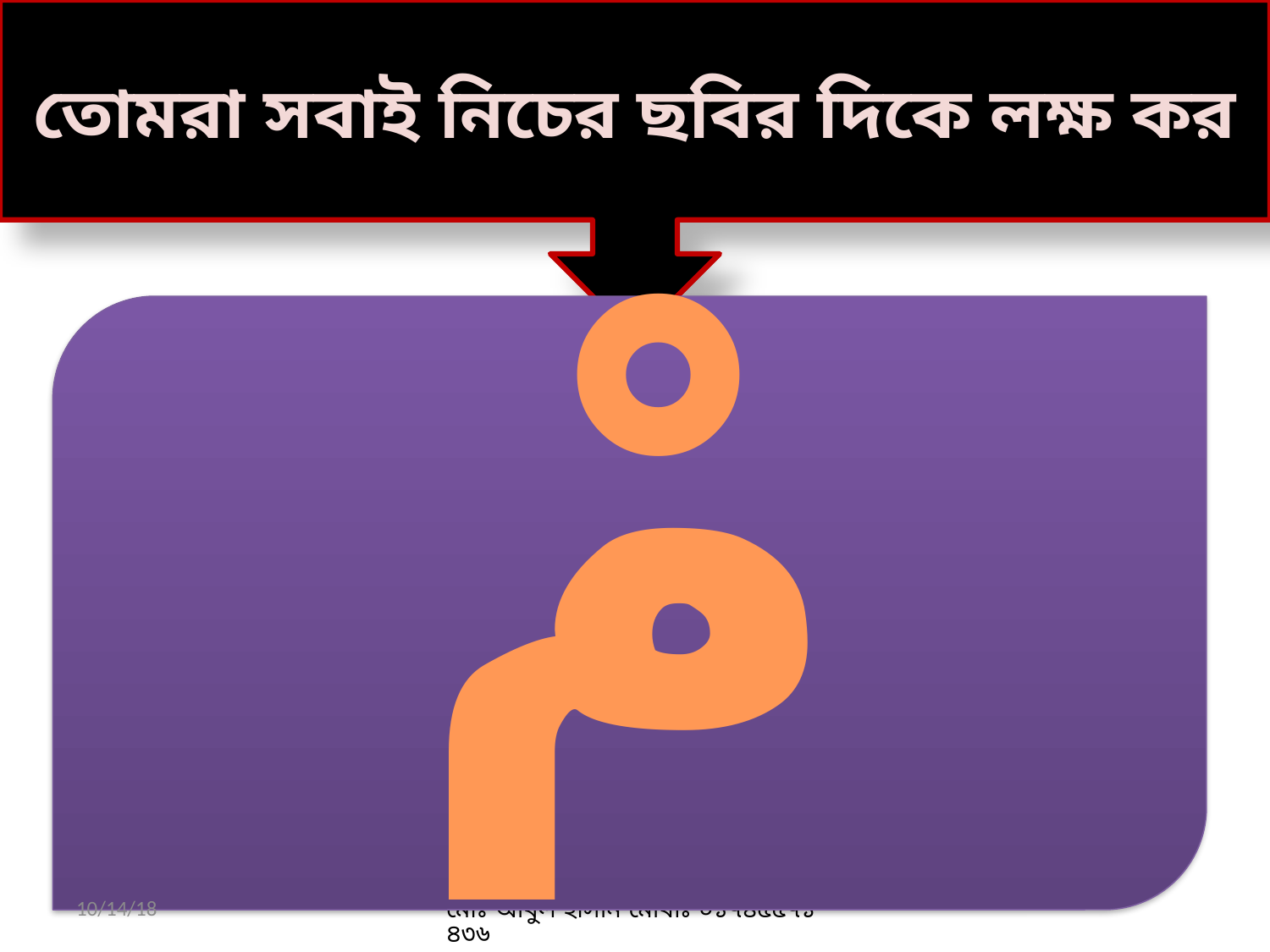

তোমরা সবাই নিচের ছবির দিকে লক্ষ কর
مْ
10/14/18
মোঃ আবুল হাসান মোবাঃ ০১৭৪৫৫৭১৪৩৬